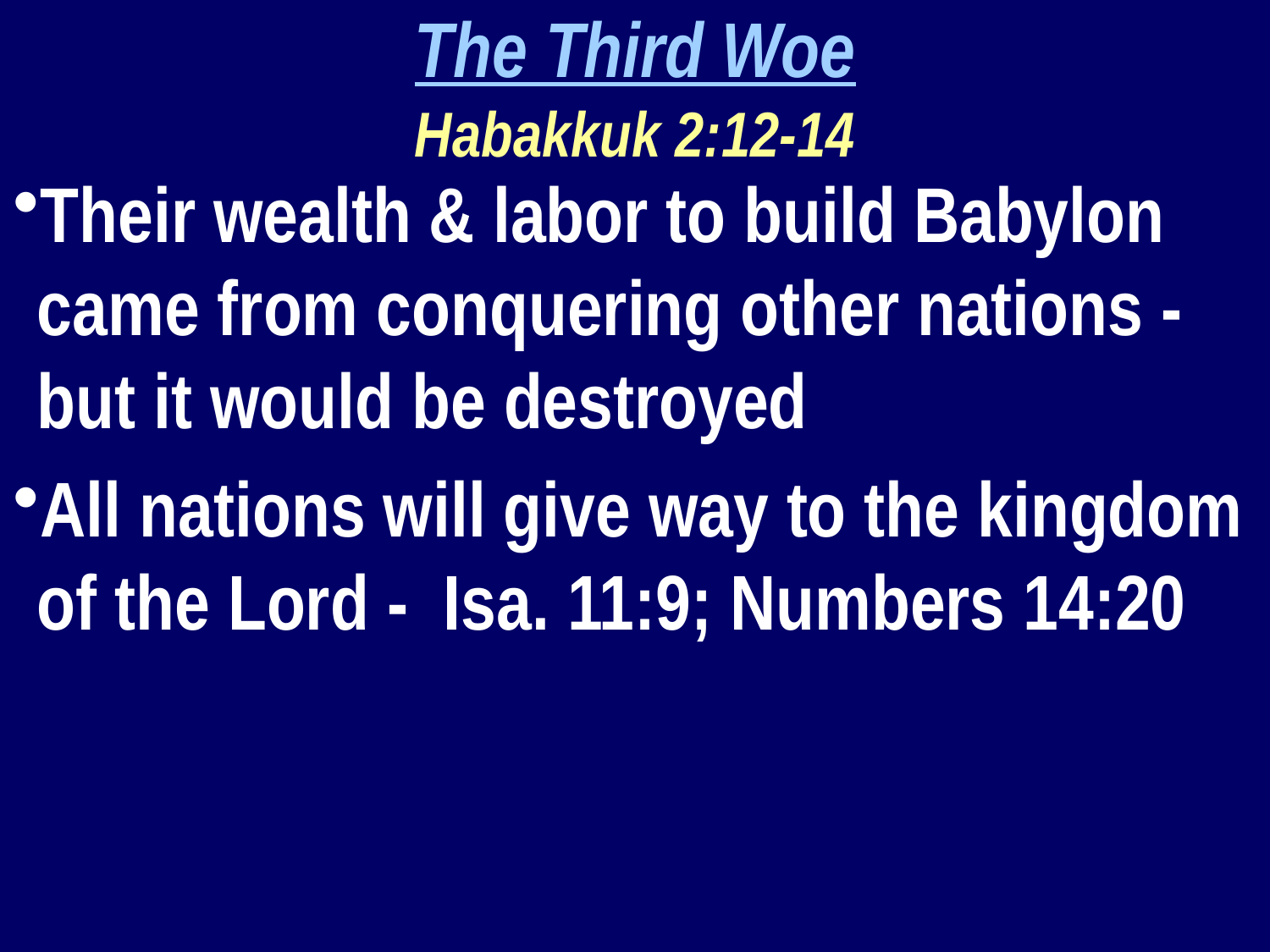

The Third Woe
Habakkuk 2:12-14
Their wealth & labor to build Babylon came from conquering other nations - but it would be destroyed
All nations will give way to the kingdom of the Lord -  Isa. 11:9; Numbers 14:20